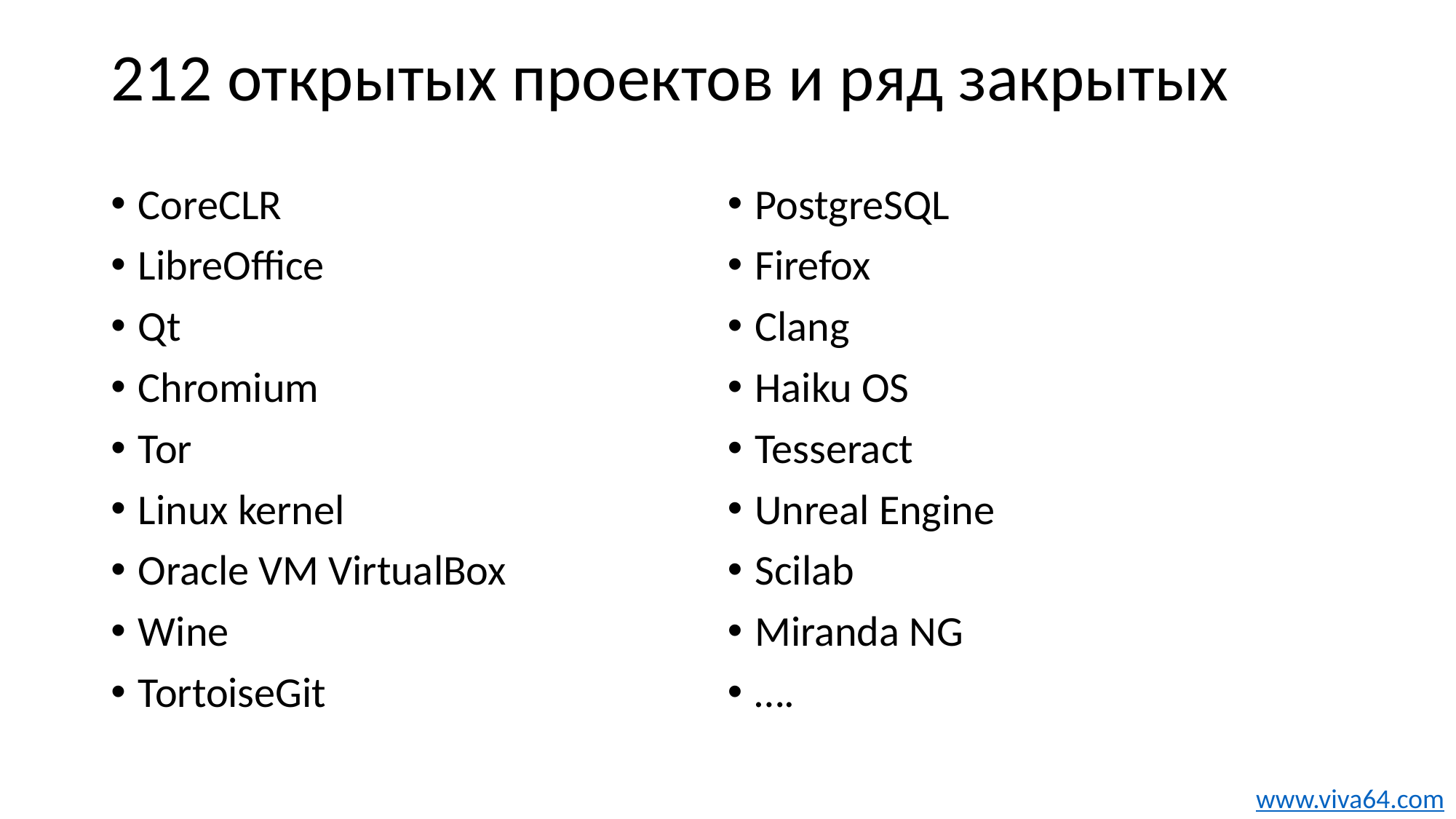

# 212 открытых проектов и ряд закрытых
CoreCLR
LibreOffice
Qt
Chromium
Tor
Linux kernel
Oracle VM VirtualBox
Wine
TortoiseGit
PostgreSQL
Firefox
Clang
Haiku OS
Tesseract
Unreal Engine
Scilab
Miranda NG
….

www.viva64.com